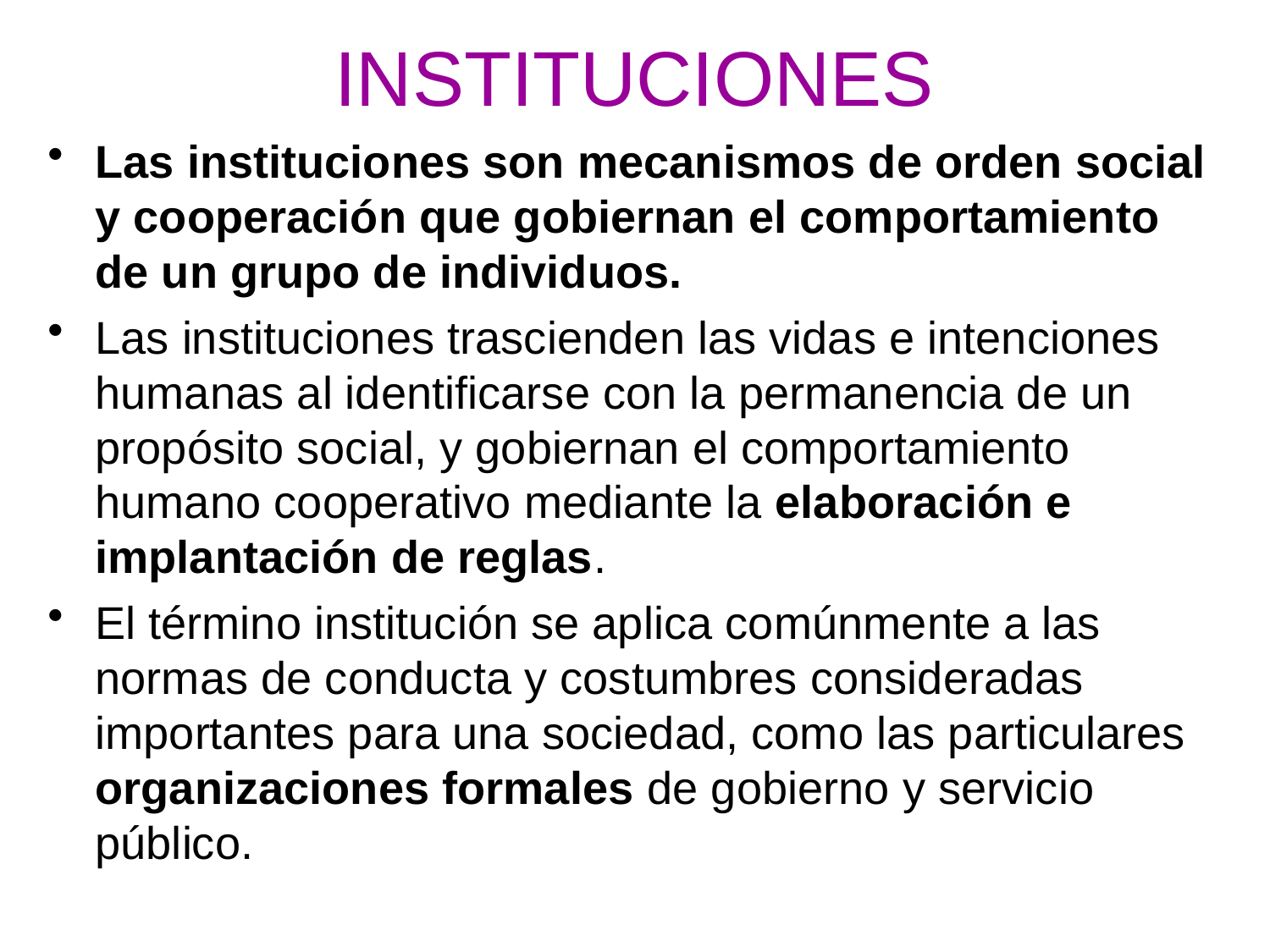

# INSTITUCIONES
Las instituciones son mecanismos de orden social y cooperación que gobiernan el comportamiento de un grupo de individuos.
Las instituciones trascienden las vidas e intenciones humanas al identificarse con la permanencia de un propósito social, y gobiernan el comportamiento humano cooperativo mediante la elaboración e implantación de reglas.
El término institución se aplica comúnmente a las normas de conducta y costumbres consideradas importantes para una sociedad, como las particulares organizaciones formales de gobierno y servicio público.